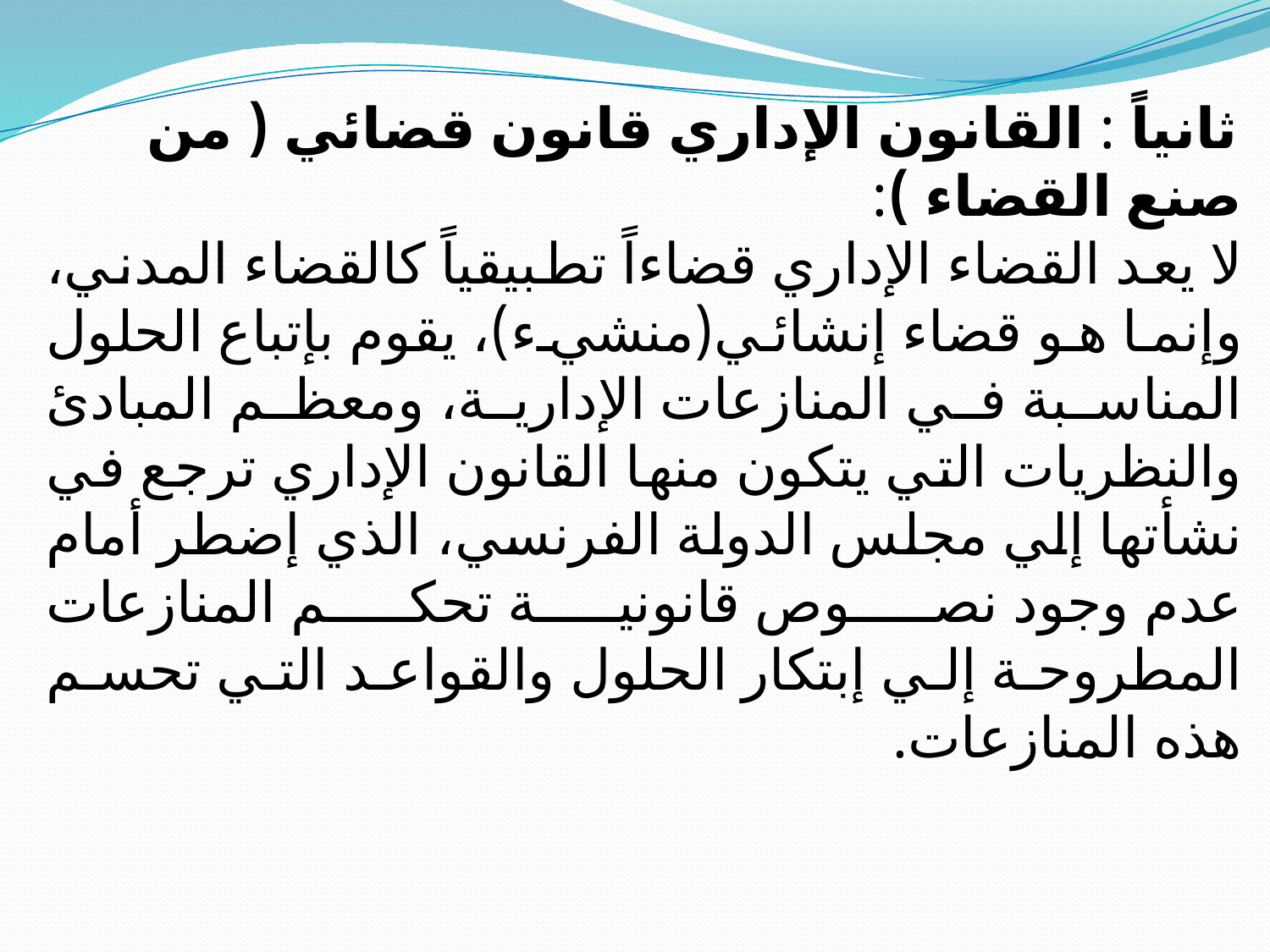

ثانياً : القانون الإداري قانون قضائي ( من صنع القضاء ):
لا يعد القضاء الإداري قضاءاً تطبيقياً كالقضاء المدني، وإنما هو قضاء إنشائي(منشيء)، يقوم بإتباع الحلول المناسبة في المنازعات الإدارية، ومعظم المبادئ والنظريات التي يتكون منها القانون الإداري ترجع في نشأتها إلي مجلس الدولة الفرنسي، الذي إضطر أمام عدم وجود نصوص قانونية تحكم المنازعات المطروحة إلي إبتكار الحلول والقواعد التي تحسم هذه المنازعات.